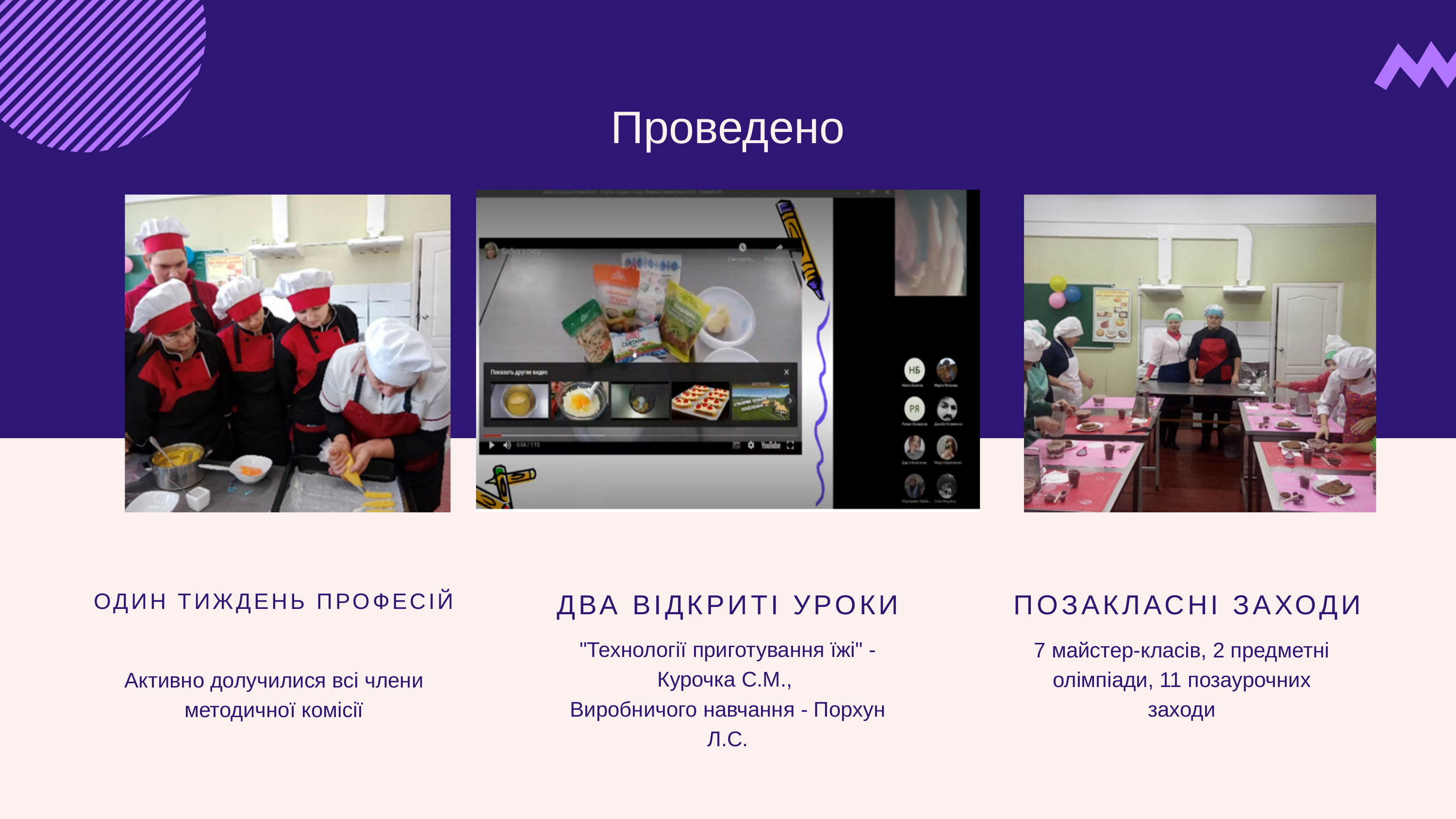

Проведено

ОДИН ТИЖДЕНЬ ПРОФЕСІЙ
ДВА ВІДКРИТІ УРОКИ
"Технології приготування їжі" - Курочка С.М.,
Виробничого навчання - Порхун Л.С.
 ПОЗАКЛАСНІ ЗАХОДИ
7 майстер-класів, 2 предметні олімпіади, 11 позаурочних заходи
Активно долучилися всі члени методичної комісії